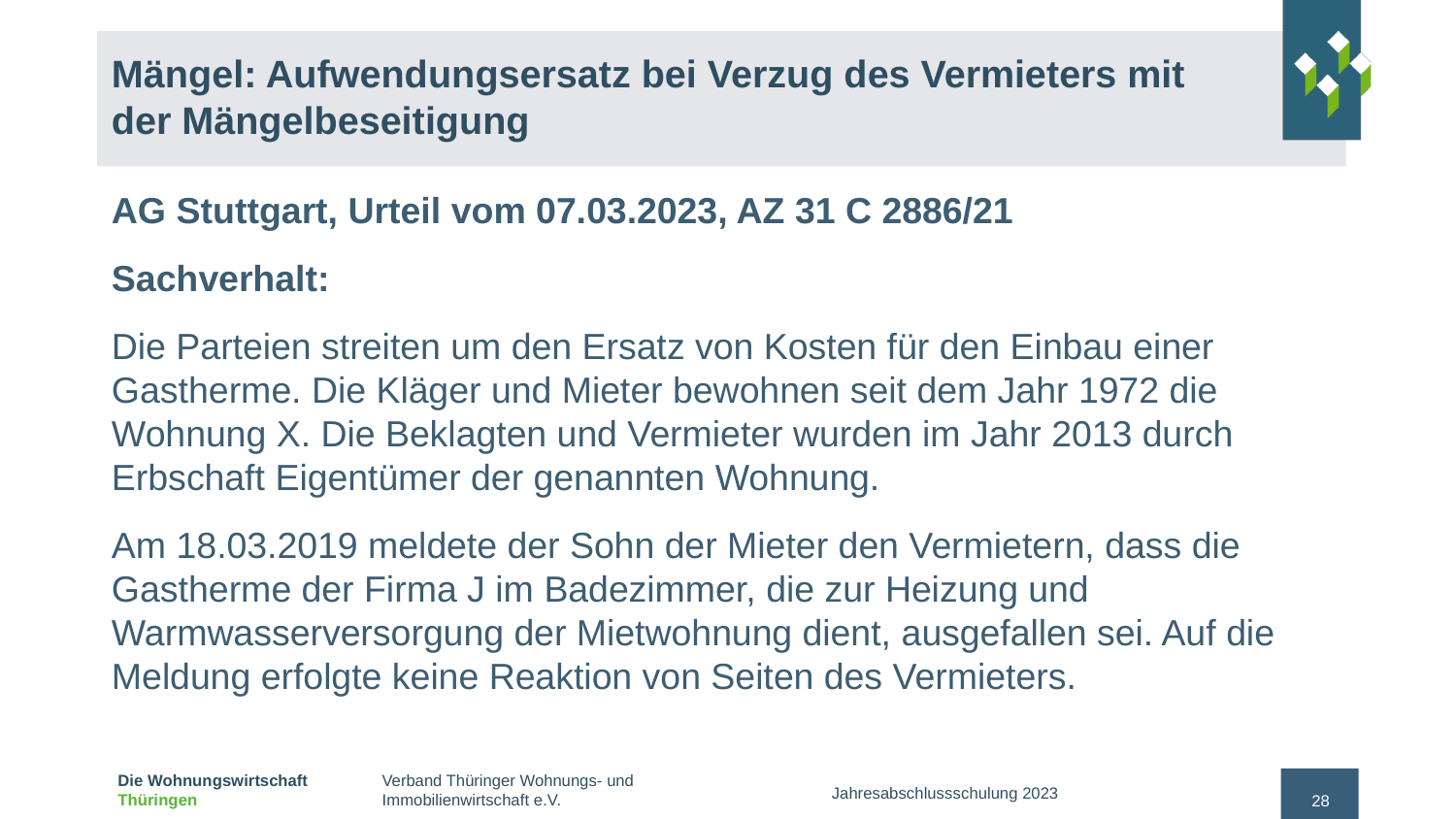

# Mängel: Aufwendungsersatz bei Verzug des Vermieters mit der Mängelbeseitigung
AG Stuttgart, Urteil vom 07.03.2023, AZ 31 C 2886/21
Sachverhalt:
Die Parteien streiten um den Ersatz von Kosten für den Einbau einer Gastherme. Die Kläger und Mieter bewohnen seit dem Jahr 1972 die Wohnung X. Die Beklagten und Vermieter wurden im Jahr 2013 durch Erbschaft Eigentümer der genannten Wohnung.
Am 18.03.2019 meldete der Sohn der Mieter den Vermietern, dass die Gastherme der Firma J im Badezimmer, die zur Heizung und Warmwasserversorgung der Mietwohnung dient, ausgefallen sei. Auf die Meldung erfolgte keine Reaktion von Seiten des Vermieters.
Jahresabschlussschulung 2023